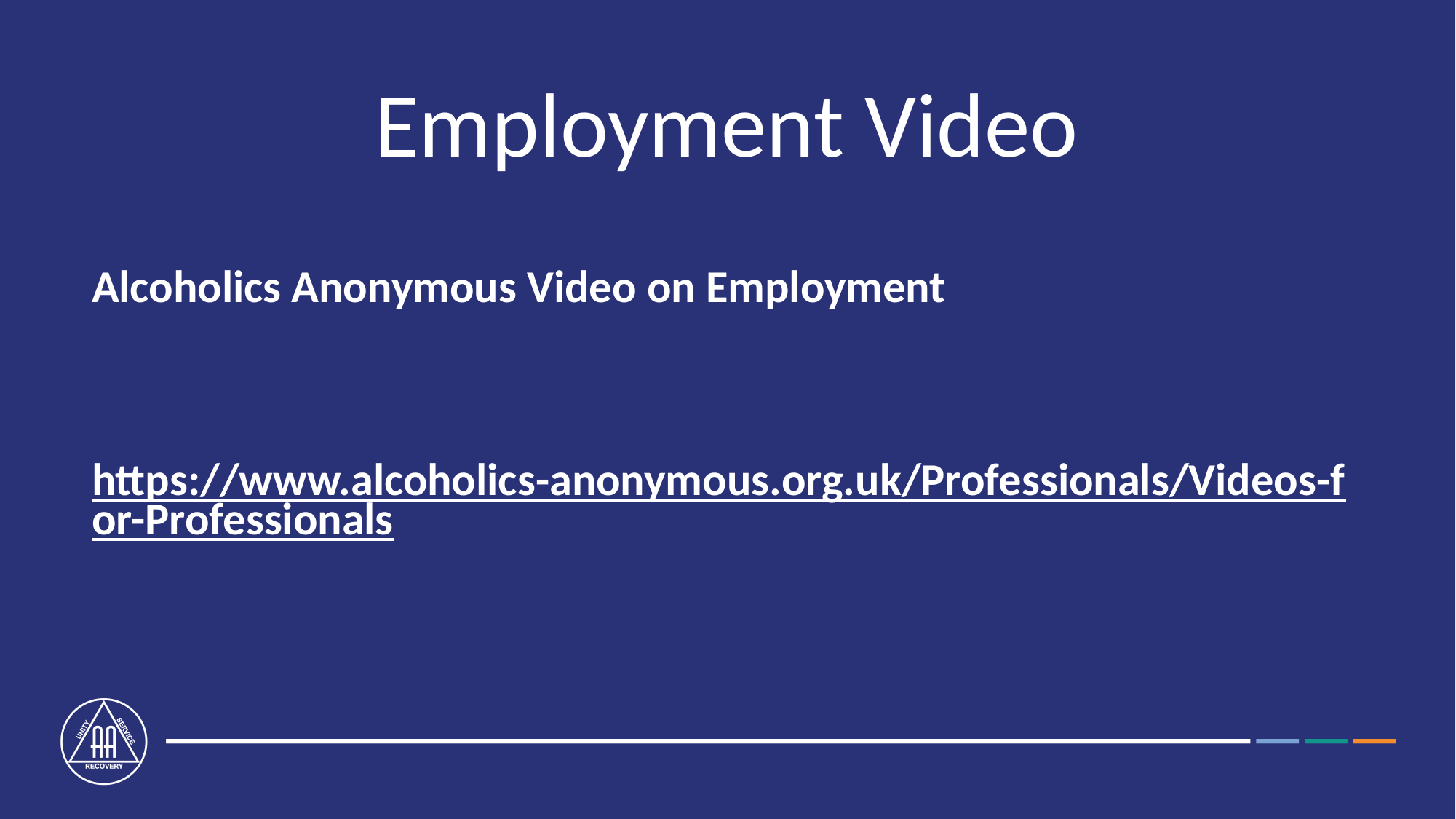

Employment Video
Alcoholics Anonymous Video on Employment

https://www.alcoholics-anonymous.org.uk/Professionals/Videos-for-Professionals